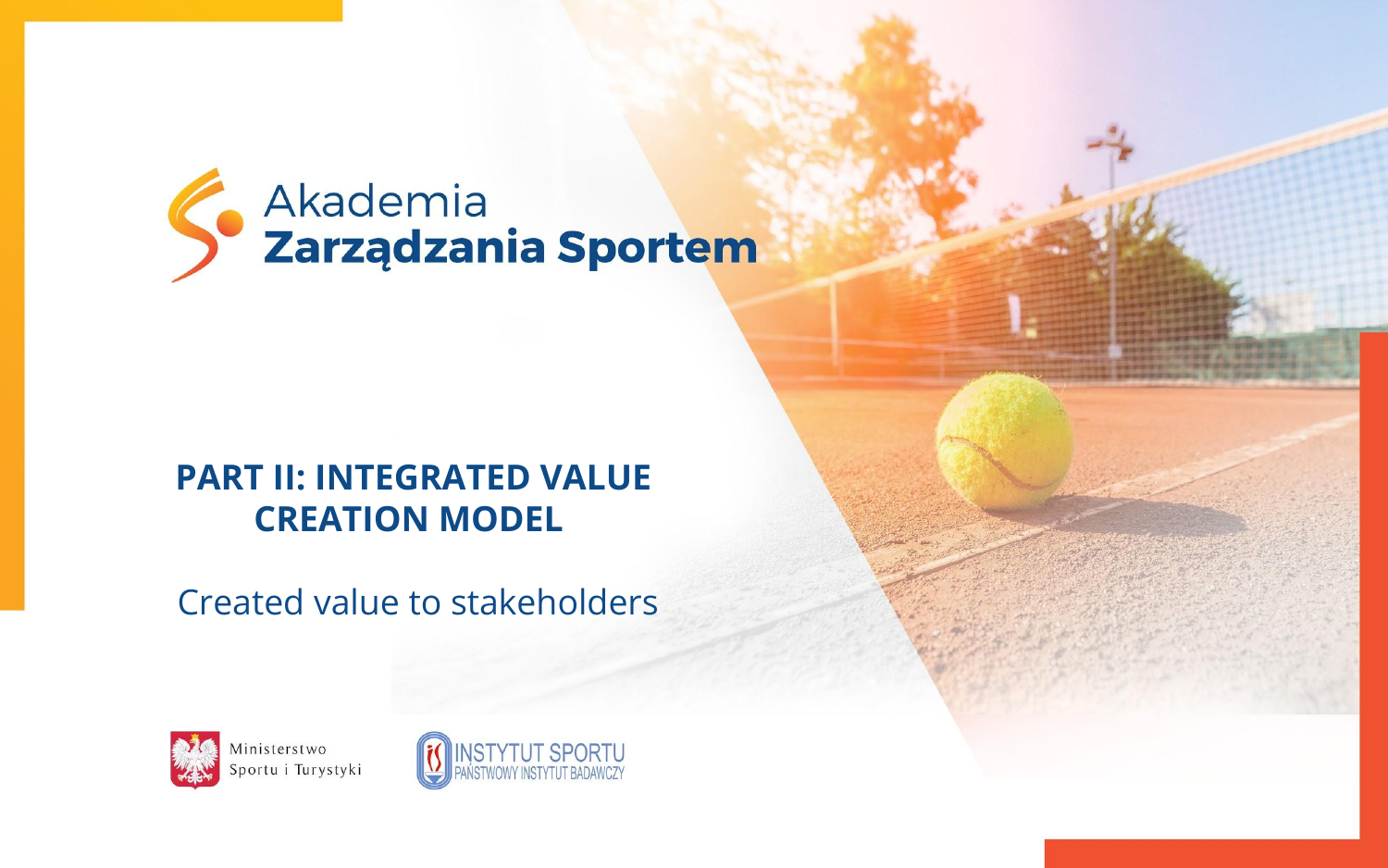

PART II: INTEGRATED VALUE CREATION MODEL
 Created value to stakeholders